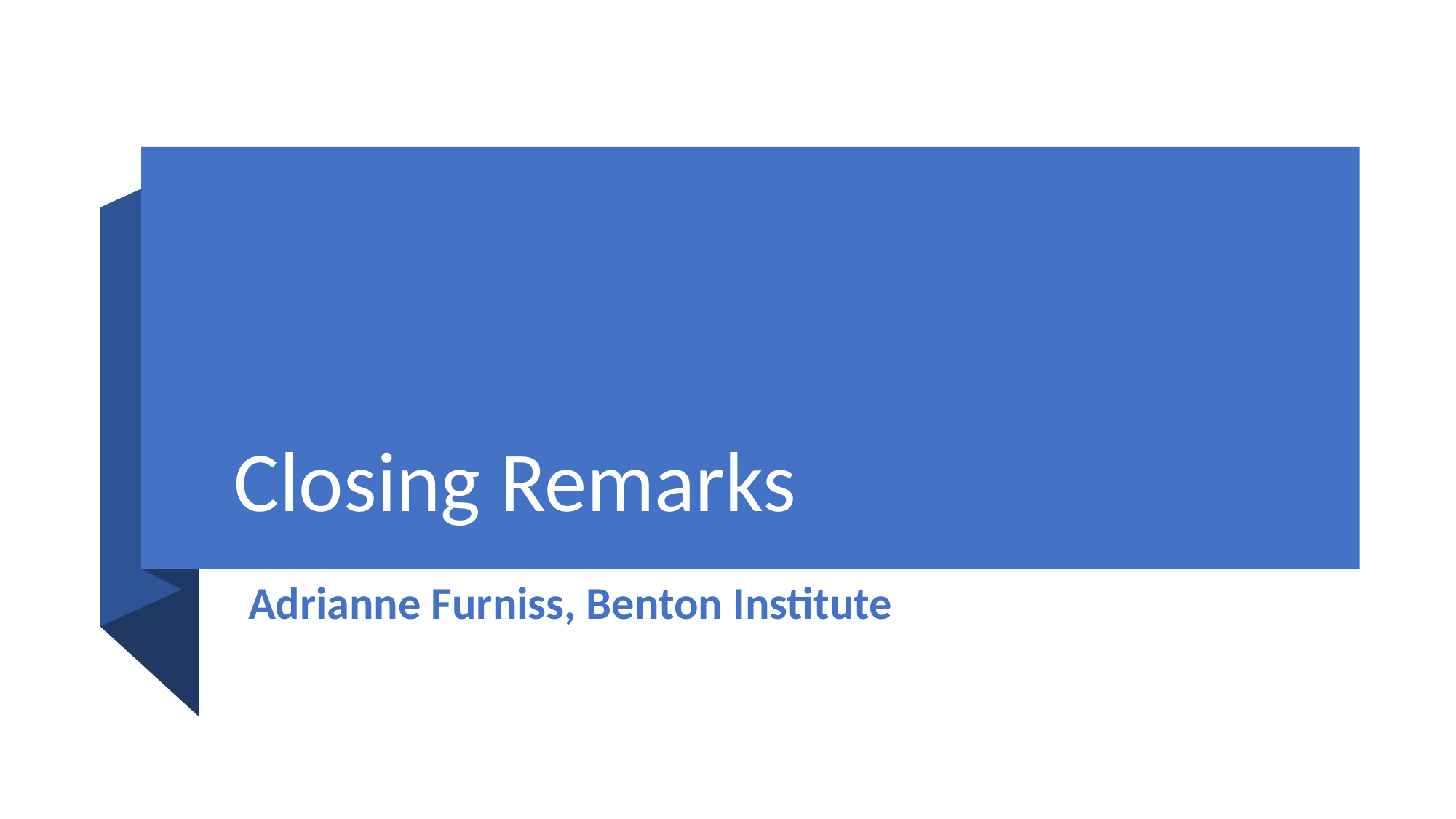

# Closing Remarks

Adrianne Furniss, Benton Institute